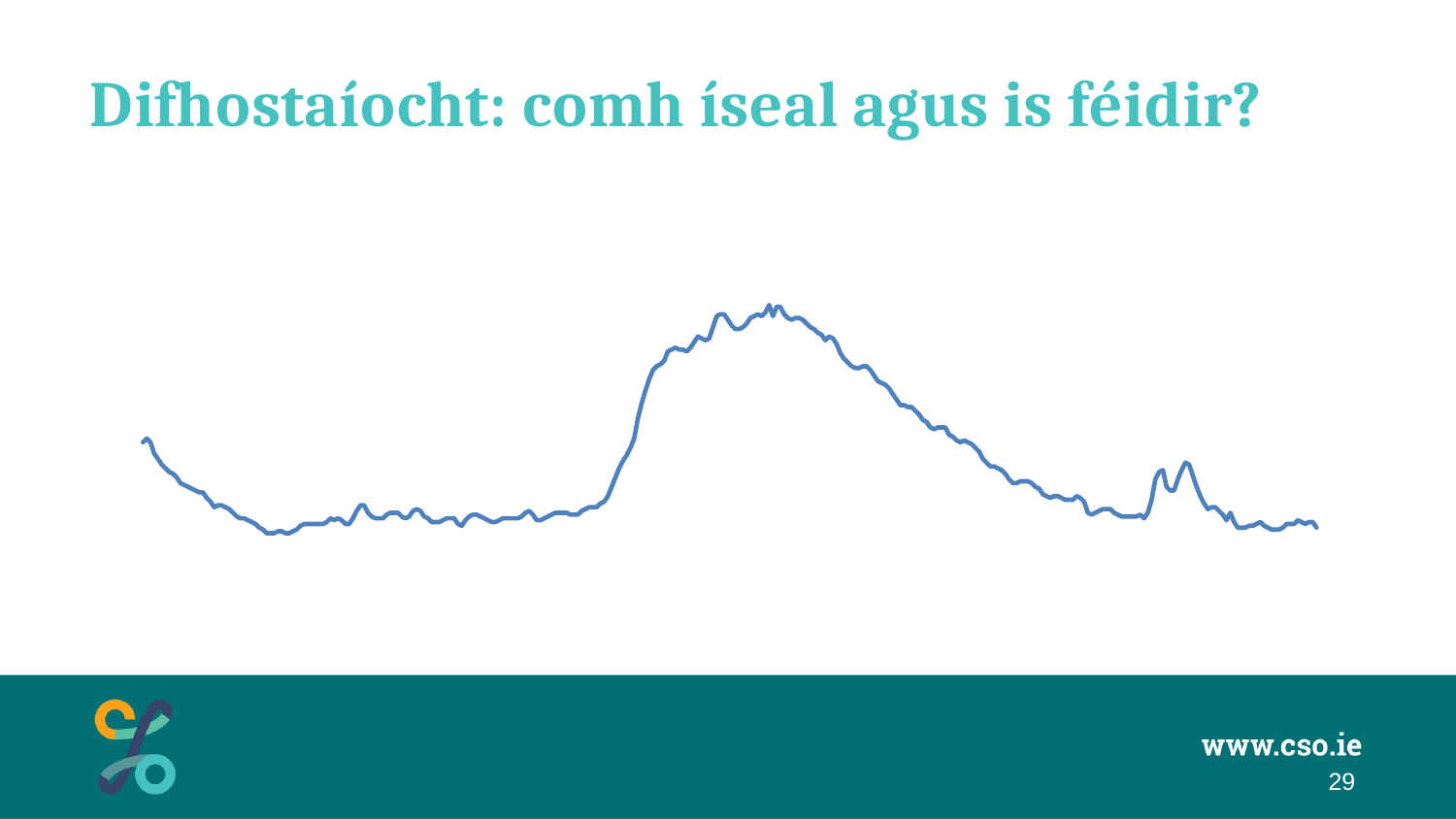

# Difhostaíocht: comh íseal agus is féidir?

### Chart: Ráta dífhostaíochta

| Category | Both sexes |
|---|---|
| 1998 Eanáir | 8.8 |
| 1998 Feabhra | 9.0 |
| 1998 Márta | 8.8 |
| 1998 Aibreán | 8.2 |
| 1998 Bealtaine | 7.9 |
| 1998 Meitheamh | 7.6 |
| 1998 Iúil | 7.4 |
| 1998 Lúnasa | 7.2 |
| 1998 M. Fómhair | 7.1 |
| 1998 D. Fómhair | 6.9 |
| 1998 Samhain | 6.6 |
| 1998 Nollaig | 6.5 |
| 1999 Eanáir | 6.4 |
| 1999 Feabhra | 6.3 |
| 1999 Márta | 6.2 |
| 1999 Aibreán | 6.1 |
| 1999 Bealtaine | 6.1 |
| 1999 Meitheamh | 5.8 |
| 1999 Iúil | 5.6 |
| 1999 Lúnasa | 5.3 |
| 1999 M. Fómhair | 5.4 |
| 1999 D. Fómhair | 5.4 |
| 1999 Samhain | 5.3 |
| 1999 Nollaig | 5.2 |
| 2000 Eanáir | 5.0 |
| 2000 Feabhra | 4.8 |
| 2000 Márta | 4.7 |
| 2000 Aibreán | 4.7 |
| 2000 Bealtaine | 4.6 |
| 2000 Meitheamh | 4.5 |
| 2000 Iúil | 4.4 |
| 2000 Lúnasa | 4.2 |
| 2000 M. Fómhair | 4.1 |
| 2000 D. Fómhair | 3.9 |
| 2000 Samhain | 3.9 |
| 2000 Nollaig | 3.9 |
| 2001 Eanáir | 4.0 |
| 2001 Feabhra | 4.0 |
| 2001 Márta | 3.9 |
| 2001 Aibreán | 3.9 |
| 2001 Bealtaine | 4.0 |
| 2001 Meitheamh | 4.1 |
| 2001 Iúil | 4.3 |
| 2001 Lúnasa | 4.4 |
| 2001 M. Fómhair | 4.4 |
| 2001 D. Fómhair | 4.4 |
| 2001 Samhain | 4.4 |
| 2001 Nollaig | 4.4 |
| 2002 Eanáir | 4.4 |
| 2002 Feabhra | 4.5 |
| 2002 Márta | 4.7 |
| 2002 Aibreán | 4.6 |
| 2002 Bealtaine | 4.7 |
| 2002 Meitheamh | 4.6 |
| 2002 Iúil | 4.4 |
| 2002 Lúnasa | 4.4 |
| 2002 M. Fómhair | 4.7 |
| 2002 D. Fómhair | 5.1 |
| 2002 Samhain | 5.4 |
| 2002 Nollaig | 5.4 |
| 2003 Eanáir | 5.0 |
| 2003 Feabhra | 4.8 |
| 2003 Márta | 4.7 |
| 2003 Aibreán | 4.7 |
| 2003 Bealtaine | 4.7 |
| 2003 Meitheamh | 4.9 |
| 2003 Iúil | 5.0 |
| 2003 Lúnasa | 5.0 |
| 2003 M. Fómhair | 5.0 |
| 2003 D. Fómhair | 4.8 |
| 2003 Samhain | 4.7 |
| 2003 Nollaig | 4.8 |
| 2004 Eanáir | 5.1 |
| 2004 Feabhra | 5.2 |
| 2004 Márta | 5.1 |
| 2004 Aibreán | 4.8 |
| 2004 Bealtaine | 4.7 |
| 2004 Meitheamh | 4.5 |
| 2004 Iúil | 4.5 |
| 2004 Lúnasa | 4.5 |
| 2004 M. Fómhair | 4.6 |
| 2004 D. Fómhair | 4.7 |
| 2004 Samhain | 4.7 |
| 2004 Nollaig | 4.7 |
| 2005 Eanáir | 4.4 |
| 2005 Feabhra | 4.3 |
| 2005 Márta | 4.6 |
| 2005 Aibreán | 4.8 |
| 2005 Bealtaine | 4.9 |
| 2005 Meitheamh | 4.9 |
| 2005 Iúil | 4.8 |
| 2005 Lúnasa | 4.7 |
| 2005 M. Fómhair | 4.6 |
| 2005 D. Fómhair | 4.5 |
| 2005 Samhain | 4.5 |
| 2005 Nollaig | 4.6 |
| 2006 Eanáir | 4.7 |
| 2006 Feabhra | 4.7 |
| 2006 Márta | 4.7 |
| 2006 Aibreán | 4.7 |
| 2006 Bealtaine | 4.7 |
| 2006 Meitheamh | 4.8 |
| 2006 Iúil | 5.0 |
| 2006 Lúnasa | 5.1 |
| 2006 M. Fómhair | 4.9 |
| 2006 D. Fómhair | 4.6 |
| 2006 Samhain | 4.6 |
| 2006 Nollaig | 4.7 |
| 2007 Eanáir | 4.8 |
| 2007 Feabhra | 4.9 |
| 2007 Márta | 5.0 |
| 2007 Aibreán | 5.0 |
| 2007 Bealtaine | 5.0 |
| 2007 Meitheamh | 5.0 |
| 2007 Iúil | 4.9 |
| 2007 Lúnasa | 4.9 |
| 2007 M. Fómhair | 4.9 |
| 2007 D. Fómhair | 5.1 |
| 2007 Samhain | 5.2 |
| 2007 Nollaig | 5.3 |
| 2008 Eanáir | 5.3 |
| 2008 Feabhra | 5.3 |
| 2008 Márta | 5.5 |
| 2008 Aibreán | 5.6 |
| 2008 Bealtaine | 5.9 |
| 2008 Meitheamh | 6.4 |
| 2008 Iúil | 6.9 |
| 2008 Lúnasa | 7.4 |
| 2008 M. Fómhair | 7.8 |
| 2008 D. Fómhair | 8.1 |
| 2008 Samhain | 8.5 |
| 2008 Nollaig | 9.0 |
| 2009 Eanáir | 10.1 |
| 2009 Feabhra | 10.9 |
| 2009 Márta | 11.6 |
| 2009 Aibreán | 12.2 |
| 2009 Bealtaine | 12.7 |
| 2009 Meitheamh | 12.9 |
| 2009 Iúil | 13.0 |
| 2009 Lúnasa | 13.2 |
| 2009 M. Fómhair | 13.7 |
| 2009 D. Fómhair | 13.8 |
| 2009 Samhain | 13.9 |
| 2009 Nollaig | 13.8 |
| 2010 Eanáir | 13.8 |
| 2010 Feabhra | 13.7 |
| 2010 Márta | 13.9 |
| 2010 Aibreán | 14.2 |
| 2010 Bealtaine | 14.5 |
| 2010 Meitheamh | 14.4 |
| 2010 Iúil | 14.3 |
| 2010 Lúnasa | 14.4 |
| 2010 M. Fómhair | 15.0 |
| 2010 D. Fómhair | 15.6 |
| 2010 Samhain | 15.7 |
| 2010 Nollaig | 15.7 |
| 2011 Eanáir | 15.4 |
| 2011 Feabhra | 15.1 |
| 2011 Márta | 14.9 |
| 2011 Aibreán | 14.9 |
| 2011 Bealtaine | 15.0 |
| 2011 Meitheamh | 15.2 |
| 2011 Iúil | 15.5 |
| 2011 Lúnasa | 15.6 |
| 2011 M. Fómhair | 15.7 |
| 2011 D. Fómhair | 15.6 |
| 2011 Samhain | 15.8 |
| 2011 Nollaig | 16.2 |
| 2012 Eanáir | 15.6 |
| 2012 Feabhra | 16.1 |
| 2012 Márta | 16.1 |
| 2012 Aibreán | 15.7 |
| 2012 Bealtaine | 15.5 |
| 2012 Meitheamh | 15.4 |
| 2012 Iúil | 15.5 |
| 2012 Lúnasa | 15.5 |
| 2012 M. Fómhair | 15.4 |
| 2012 D. Fómhair | 15.2 |
| 2012 Samhain | 15.0 |
| 2012 Nollaig | 14.9 |
| 2013 Eanáir | 14.7 |
| 2013 Feabhra | 14.6 |
| 2013 Márta | 14.3 |
| 2013 Aibreán | 14.5 |
| 2013 Bealtaine | 14.4 |
| 2013 Meitheamh | 14.1 |
| 2013 Iúil | 13.6 |
| 2013 Lúnasa | 13.3 |
| 2013 M. Fómhair | 13.1 |
| 2013 D. Fómhair | 12.9 |
| 2013 Samhain | 12.8 |
| 2013 Nollaig | 12.8 |
| 2014 Eanáir | 12.9 |
| 2014 Feabhra | 12.9 |
| 2014 Márta | 12.7 |
| 2014 Aibreán | 12.4 |
| 2014 Bealtaine | 12.1 |
| 2014 Meitheamh | 12.0 |
| 2014 Iúil | 11.9 |
| 2014 Lúnasa | 11.7 |
| 2014 M. Fómhair | 11.4 |
| 2014 D. Fómhair | 11.1 |
| 2014 Samhain | 10.8 |
| 2014 Nollaig | 10.8 |
| 2015 Eanáir | 10.7 |
| 2015 Feabhra | 10.7 |
| 2015 Márta | 10.5 |
| 2015 Aibreán | 10.3 |
| 2015 Bealtaine | 10.0 |
| 2015 Meitheamh | 9.9 |
| 2015 Iúil | 9.6 |
| 2015 Lúnasa | 9.5 |
| 2015 M. Fómhair | 9.6 |
| 2015 D. Fómhair | 9.6 |
| 2015 Samhain | 9.6 |
| 2015 Nollaig | 9.2 |
| 2016 Eanáir | 9.1 |
| 2016 Feabhra | 8.9 |
| 2016 Márta | 8.8 |
| 2016 Aibreán | 8.9 |
| 2016 Bealtaine | 8.8 |
| 2016 Meitheamh | 8.7 |
| 2016 Iúil | 8.5 |
| 2016 Lúnasa | 8.3 |
| 2016 M. Fómhair | 7.9 |
| 2016 D. Fómhair | 7.7 |
| 2016 Samhain | 7.5 |
| 2016 Nollaig | 7.5 |
| 2017 Eanáir | 7.4 |
| 2017 Feabhra | 7.3 |
| 2017 Márta | 7.1 |
| 2017 Aibreán | 6.8 |
| 2017 Bealtaine | 6.6 |
| 2017 Meitheamh | 6.6 |
| 2017 Iúil | 6.7 |
| 2017 Lúnasa | 6.7 |
| 2017 M. Fómhair | 6.7 |
| 2017 D. Fómhair | 6.6 |
| 2017 Samhain | 6.4 |
| 2017 Nollaig | 6.3 |
| 2018 Eanáir | 6.0 |
| 2018 Feabhra | 5.9 |
| 2018 Márta | 5.8 |
| 2018 Aibreán | 5.9 |
| 2018 Bealtaine | 5.9 |
| 2018 Meitheamh | 5.8 |
| 2018 Iúil | 5.7 |
| 2018 Lúnasa | 5.7 |
| 2018 M. Fómhair | 5.7 |
| 2018 D. Fómhair | 5.9 |
| 2018 Samhain | 5.8 |
| 2018 Nollaig | 5.6 |
| 2019 Eanáir | 5.0 |
| 2019 Feabhra | 4.9 |
| 2019 Márta | 5.0 |
| 2019 Aibreán | 5.1 |
| 2019 Bealtaine | 5.2 |
| 2019 Meitheamh | 5.2 |
| 2019 Iúil | 5.2 |
| 2019 Lúnasa | 5.0 |
| 2019 M. Fómhair | 4.9 |
| 2019 D. Fómhair | 4.8 |
| 2019 Samhain | 4.8 |
| 2019 Nollaig | 4.8 |
| 2020 Eanáir | 4.8 |
| 2020 Feabhra | 4.8 |
| 2020 Márta | 4.9 |
| 2020 Aibreán | 4.7 |
| 2020 Bealtaine | 5.0 |
| 2020 Meitheamh | 5.7 |
| 2020 Iúil | 6.8 |
| 2020 Lúnasa | 7.2 |
| 2020 M. Fómhair | 7.3 |
| 2020 D. Fómhair | 6.4 |
| 2020 Samhain | 6.2 |
| 2020 Nollaig | 6.2 |
| 2021 Eanáir | 6.8 |
| 2021 Feabhra | 7.3 |
| 2021 Márta | 7.7 |
| 2021 Aibreán | 7.6 |
| 2021 Bealtaine | 7.0 |
| 2021 Meitheamh | 6.4 |
| 2021 Iúil | 5.9 |
| 2021 Lúnasa | 5.5 |
| 2021 M. Fómhair | 5.2 |
| 2021 D. Fómhair | 5.3 |
| 2021 Samhain | 5.3 |
| 2021 Nollaig | 5.1 |
| 2022 Eanáir | 4.9 |
| 2022 Feabhra | 4.6 |
| 2022 Márta | 5.0 |
| 2022 Aibreán | 4.5 |
| 2022 Bealtaine | 4.2 |
| 2022 Meitheamh | 4.2 |
| 2022 Iúil | 4.2 |
| 2022 Lúnasa | 4.3 |
| 2022 M. Fómhair | 4.3 |
| 2022 D. Fómhair | 4.4 |
| 2022 Samhain | 4.5 |
| 2022 Nollaig | 4.3 |
| 2023 Eanáir | 4.2 |
| 2023 Feabhra | 4.1 |
| 2023 Márta | 4.1 |
| 2023 Aibreán | 4.1 |
| 2023 Bealtaine | 4.2 |
| 2023 Meitheamh | 4.4 |
| 2023 Iúil | 4.4 |
| 2023 Lúnasa | 4.4 |
| 2023 M. Fómhair | 4.6 |
| 2023 D. Fómhair | 4.5 |
| 2023 Samhain | 4.4 |
| 2023 Nollaig | 4.5 |
| 2024 Eanáir | 4.5 |
| 2024 Feabhra | 4.2 |
29